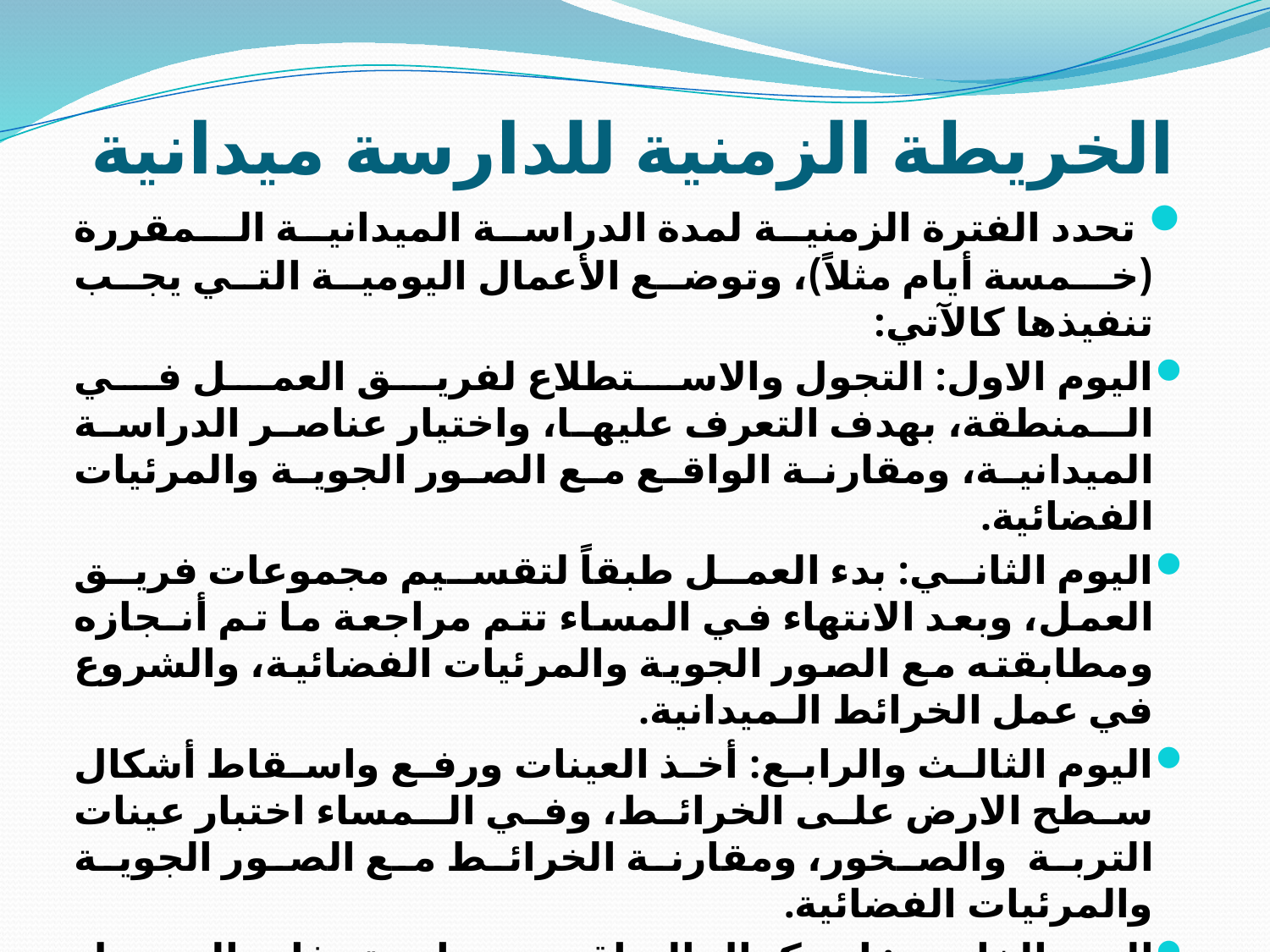

# الخريطة الزمنية للدارسة ميدانية
 تحدد الفترة الزمنية لمدة الدراسة الميدانية الـمقررة (خـمسة أيام مثلاً)، وتوضع الأعمال اليومية التي يجب تنفيذها كالآتي:
اليوم الاول: التجول والاستطلاع لفريق العمل في الـمنطقة، بهدف التعرف عليها، واختيار عناصر الدراسة الميدانية، ومقارنة الواقع مع الصور الجوية والمرئيات الفضائية.
اليوم الثاني: بدء العمل طبقاً لتقسيم مجموعات فريق العمل، وبعد الانتهاء في المساء تتم مراجعة ما تم أنـجازه ومطابقته مع الصور الجوية والمرئيات الفضائية، والشروع في عمل الخرائط الـميدانية.
اليوم الثالث والرابع: أخذ العينات ورفع واسقاط أشكال سطح الارض على الخرائط، وفي الـمساء اختبار عينات التربة  والصخور، ومقارنة الخرائط مع الصور الجوية والمرئيات الفضائية.
اليوم الخامس: استكمال النواقص ومراجعة دفاتر التسجيل والـملاحظات المدونة، والخرائط الـمنتجة ميدانيا.